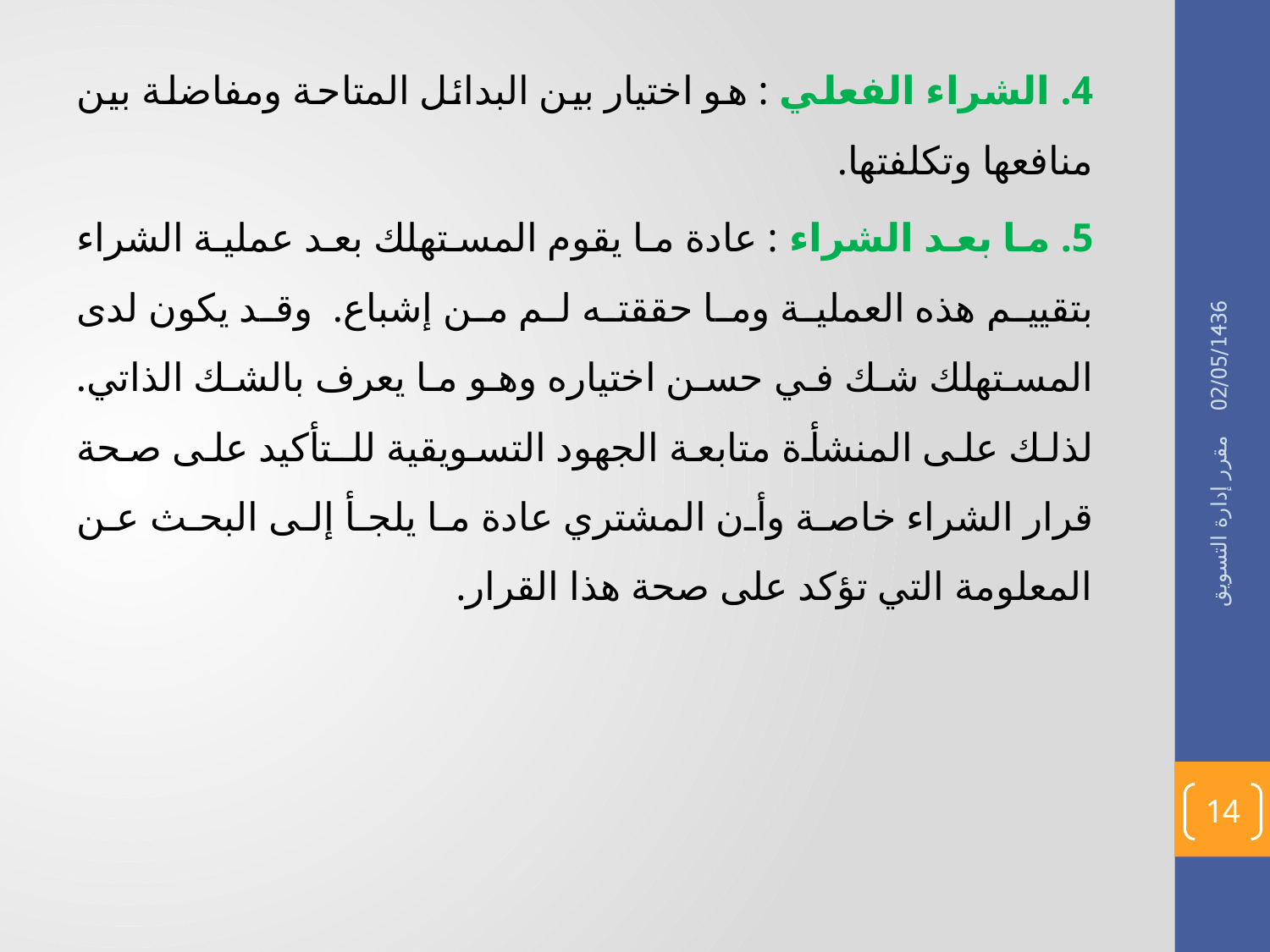

4. الشراء الفعلي : هو اختيار بين البدائل المتاحة ومفاضلة بين منافعها وتكلفتها.
5. ما بعد الشراء : عادة ما يقوم المستهلك بعد عملية الشراء بتقييم هذه العملية وما حققته لم من إشباع.  وقد يكون لدى المستهلك شك في حسن اختياره وهو ما يعرف بالشك الذاتي. لذلك على المنشأة متابعة الجهود التسويقية للـتأكيد على صحة قرار الشراء خاصة وأن المشتري عادة ما يلجأ إلى البحث عن المعلومة التي تؤكد على صحة هذا القرار.
02/05/1436
مقرر إدارة التسويق
14